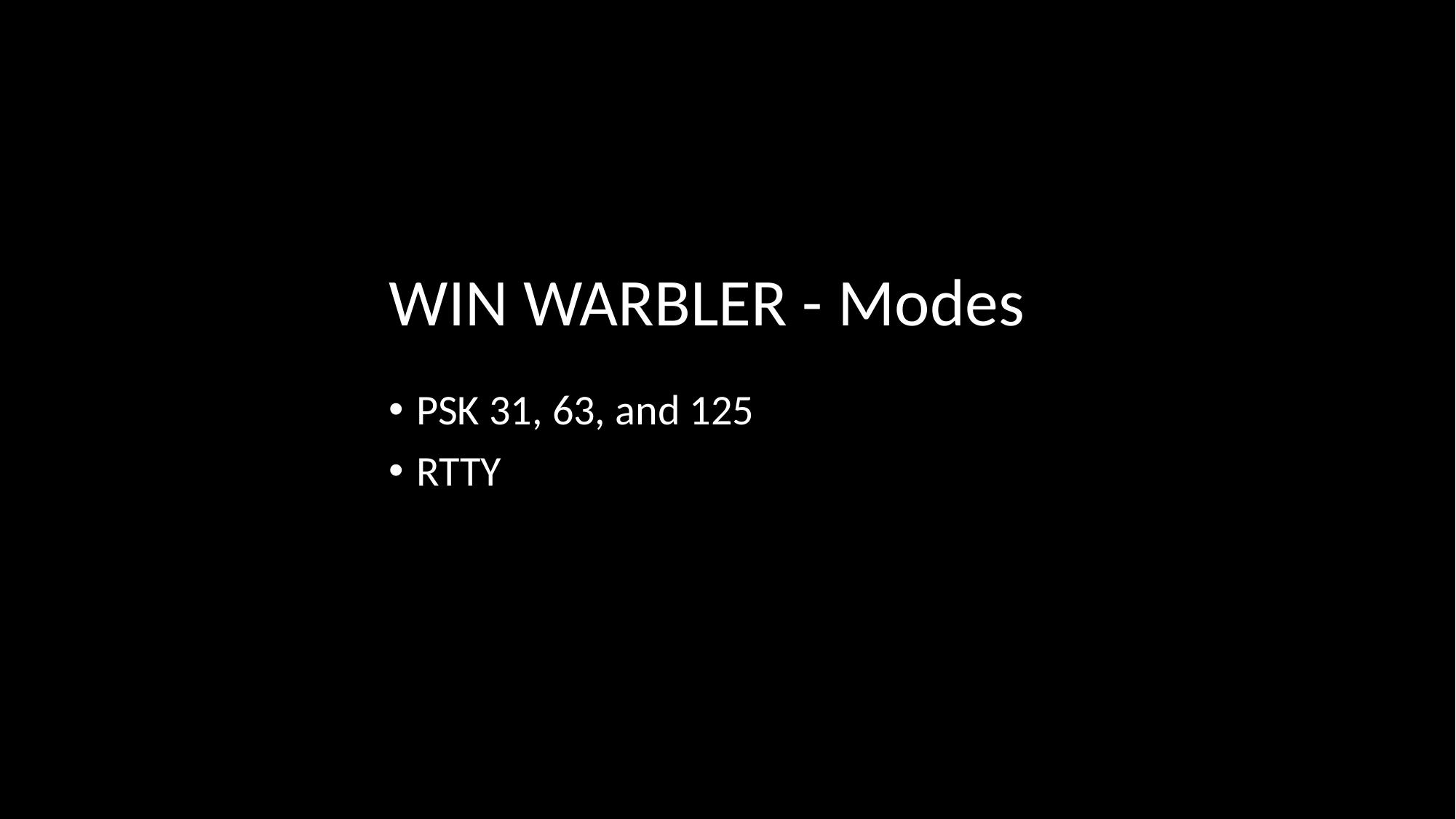

# WIN WARBLER - Modes
PSK 31, 63, and 125
RTTY